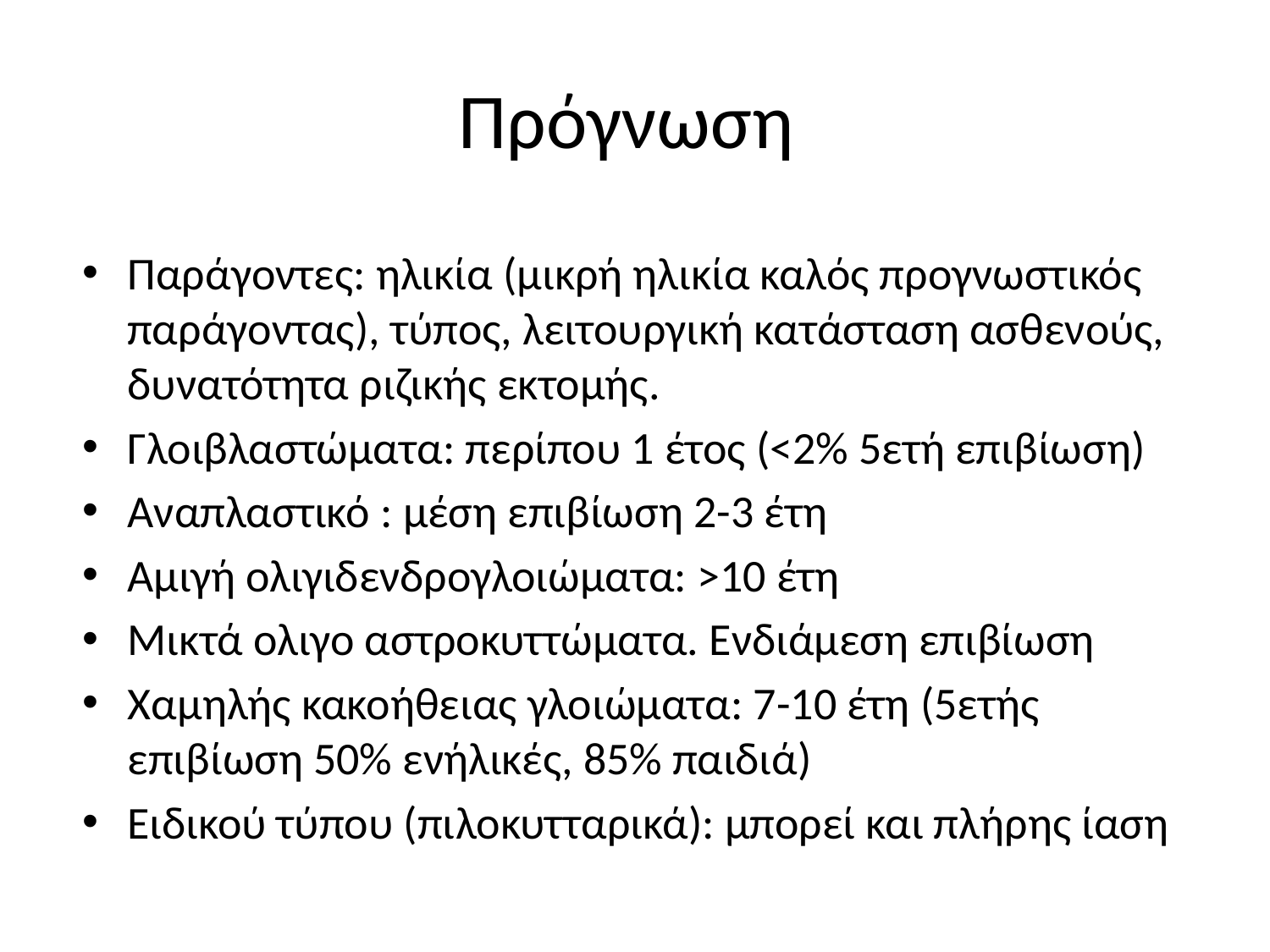

# Πρόγνωση
Παράγοντες: ηλικία (μικρή ηλικία καλός προγνωστικός παράγοντας), τύπος, λειτουργική κατάσταση ασθενούς, δυνατότητα ριζικής εκτομής.
Γλοιβλαστώματα: περίπου 1 έτος (<2% 5ετή επιβίωση)
Αναπλαστικό : μέση επιβίωση 2-3 έτη
Αμιγή ολιγιδενδρογλοιώματα: >10 έτη
Μικτά ολιγο αστροκυττώματα. Ενδιάμεση επιβίωση
Χαμηλής κακοήθειας γλοιώματα: 7-10 έτη (5ετής επιβίωση 50% ενήλικές, 85% παιδιά)
Ειδικού τύπου (πιλοκυτταρικά): μπορεί και πλήρης ίαση